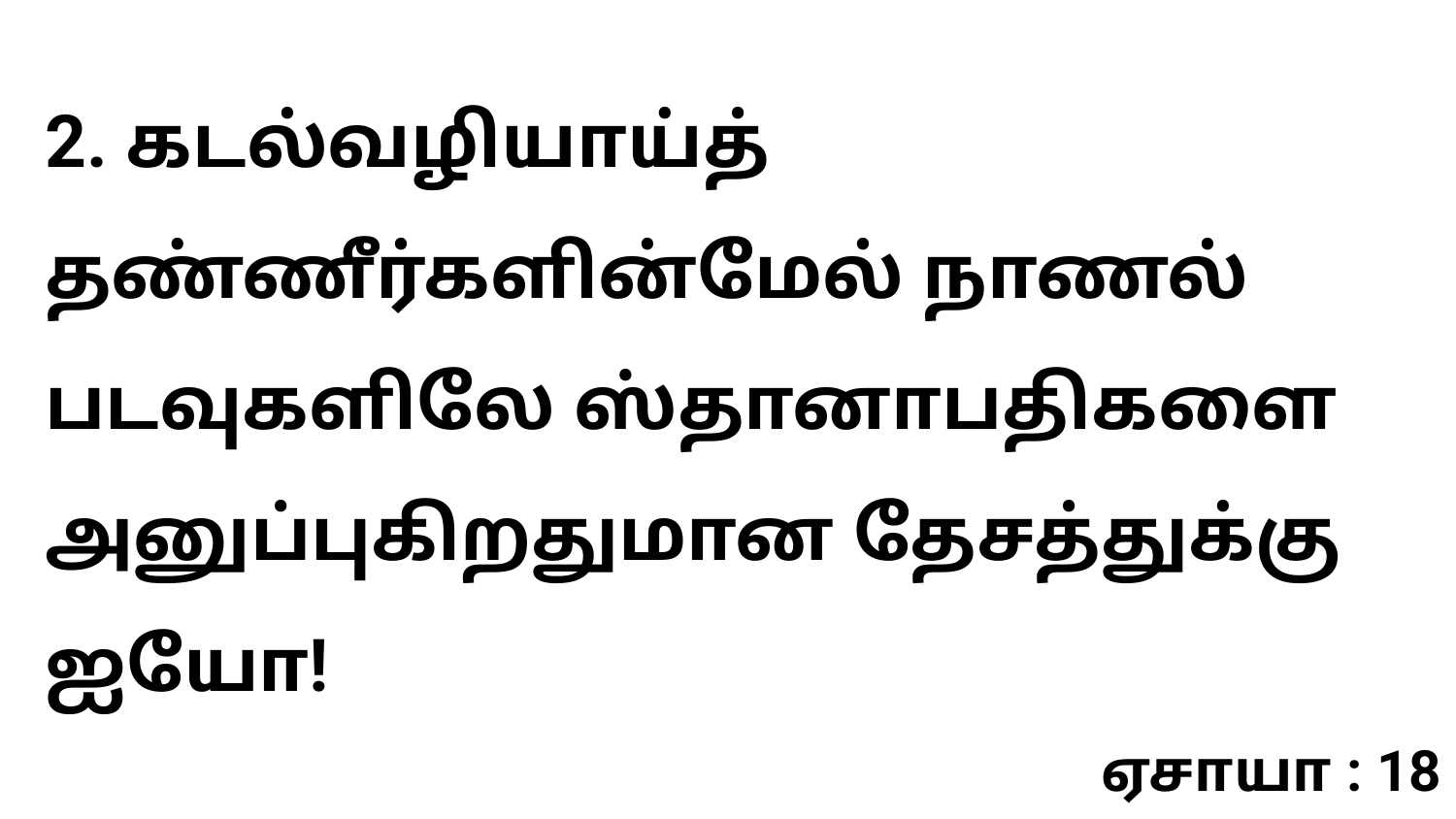

2. கடல்வழியாய்த் தண்ணீர்களின்மேல் நாணல் படவுகளிலே ஸ்தானாபதிகளை அனுப்புகிறதுமான தேசத்துக்கு ஐயோ!
ஏசாயா : 18